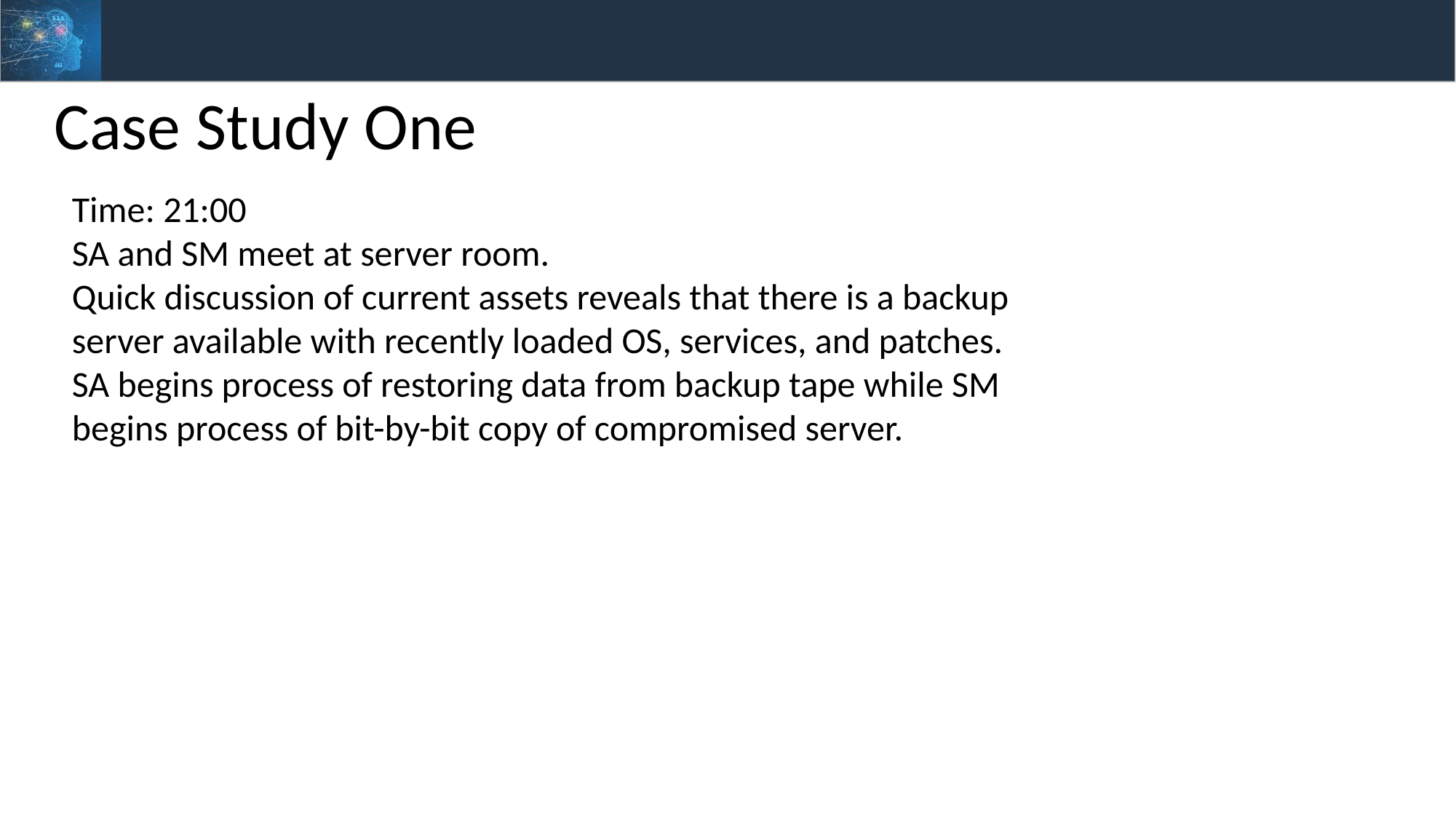

Case Study One
Time: 21:00
SA and SM meet at server room.
Quick discussion of current assets reveals that there is a backup server available with recently loaded OS, services, and patches.
SA begins process of restoring data from backup tape while SM begins process of bit-by-bit copy of compromised server.